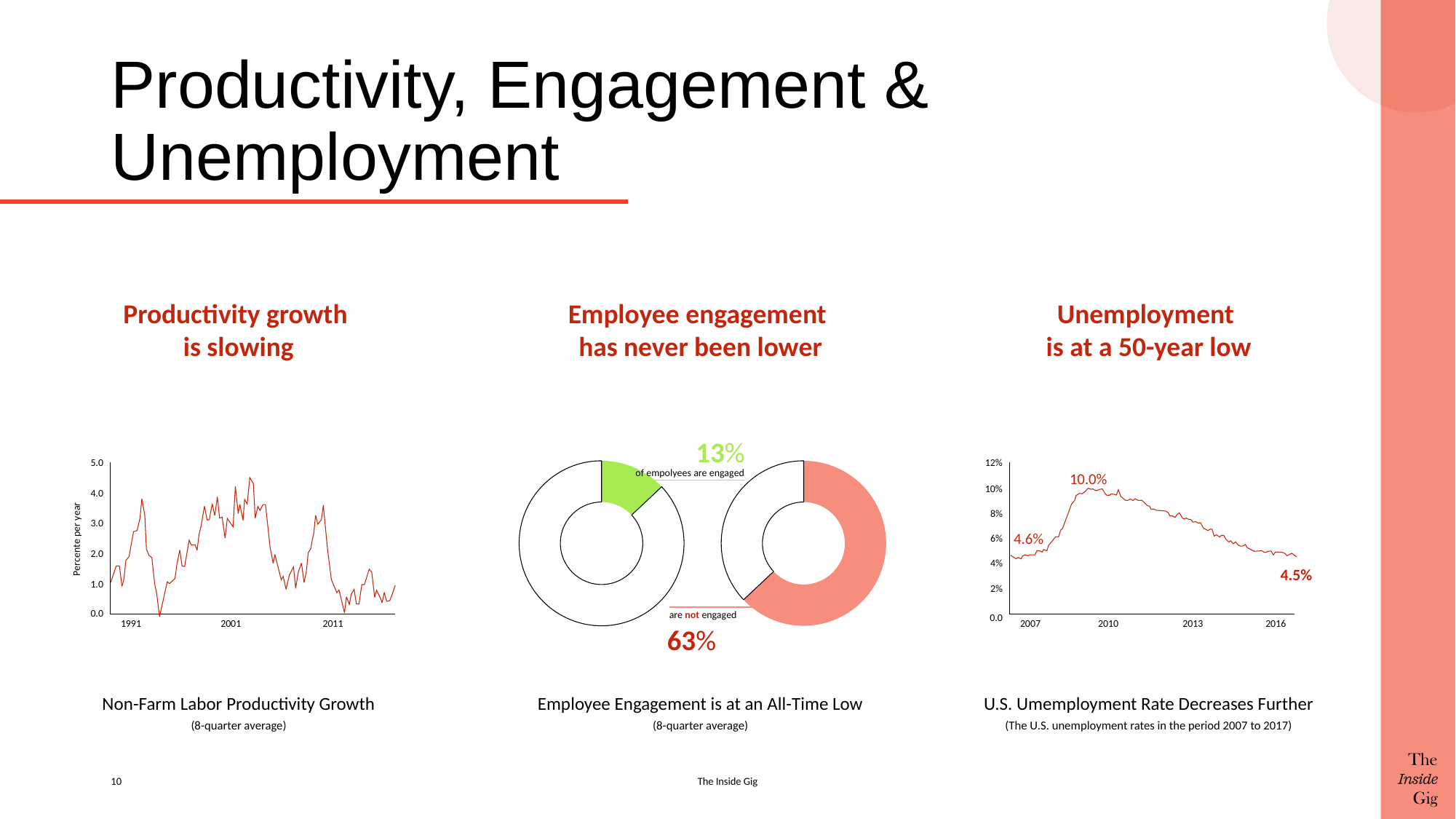

# Productivity, Engagement & Unemployment
Productivity growth
is slowing
Employee engagement
has never been lower
Unemployment
is at a 50-year low
13%
5.0

4.0
3.0
2.0
1.0
0.0
1991
2001
2011
12%

### Chart

| Category | Verkauf |
|---|---|
| Agree | 0.13 |
| Not Agree | 0.87 |

### Chart

| Category | Verkauf |
|---|---|
| Agree | 0.63 |
| Not Agree | 0.37 |
of empolyees are engaged
10.0%
10%

8%
4.6%
6%
Percente per year
4%
4.5%
2%
0.0
are not engaged
2007
2010
2013
2016
63%
Non-Farm Labor Productivity Growth
(8-quarter average)
Employee Engagement is at an All-Time Low
(8-quarter average)
U.S. Umemployment Rate Decreases Further
(The U.S. unemployment rates in the period 2007 to 2017)
10
The Inside Gig